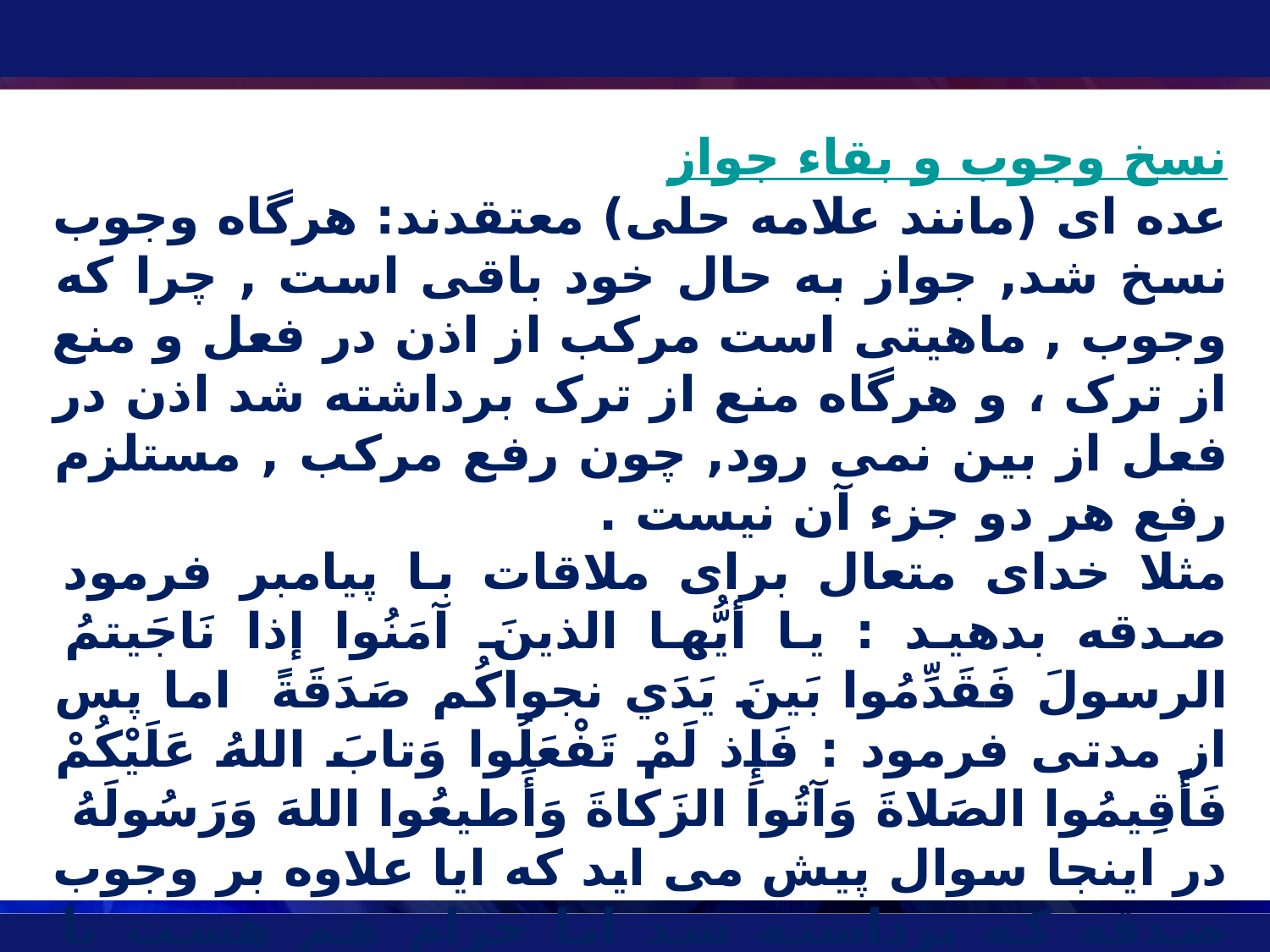

نسخ وجوب و بقاء جواز
عده اى (مانند علامه حلی) معتقدند: هرگاه وجوب نسخ شد, جواز به حال خود باقى است , چرا که وجوب , ماهيتى است مرکب از اذن در فعل و منع از ترک ، و هرگاه منع از ترک برداشته شد اذن در فعل از بين نمى رود, چون رفع مرکب , مستلزم رفع هر دو جزء آن نيست .
مثلا خدای متعال برای ملاقات با پیامبر فرمود صدقه بدهید : يا أيُّها الذينَ آمَنُوا إذا نَاجَيتمُ الرسولَ فَقَدِّمُوا بَينَ يَدَي نجواکُم صَدَقَةً  اما پس از مدتی فرمود : فَإِذ لَمْ تَفْعَلُوا وَتابَ اللهُ عَلَيْکُمْ فَأَقِيمُوا الصَلاةَ وَآتُوا الزَکاةَ وَأَطيعُوا اللهَ وَرَسُولَهُ
در اینجا سوال پیش می اید که ایا علاوه بر وجوب صدقه که برداشته شد ایا حرام هم هست یا جوازش باقی مانده است ؟